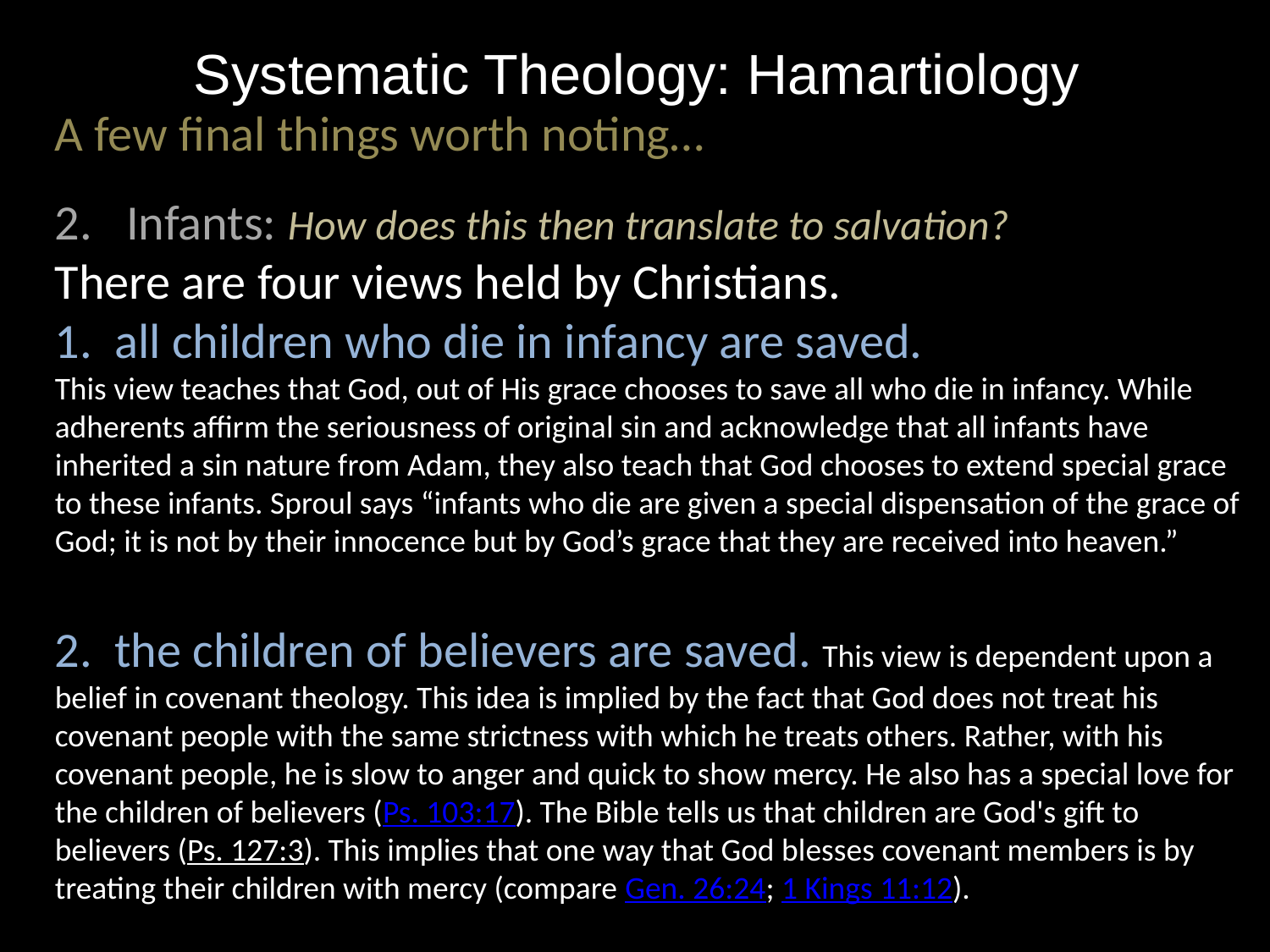

Systematic Theology: Hamartiology
A few final things worth noting…

Infants: How does this then translate to salvation?
There are four views held by Christians.
1.  all children who die in infancy are saved.
This view teaches that God, out of His grace chooses to save all who die in infancy. While adherents affirm the seriousness of original sin and acknowledge that all infants have inherited a sin nature from Adam, they also teach that God chooses to extend special grace to these infants. Sproul says “infants who die are given a special dispensation of the grace of God; it is not by their innocence but by God’s grace that they are received into heaven.”

2.  the children of believers are saved. This view is dependent upon a belief in covenant theology. This idea is implied by the fact that God does not treat his covenant people with the same strictness with which he treats others. Rather, with his covenant people, he is slow to anger and quick to show mercy. He also has a special love for the children of believers (Ps. 103:17). The Bible tells us that children are God's gift to believers (Ps. 127:3). This implies that one way that God blesses covenant members is by treating their children with mercy (compare Gen. 26:24; 1 Kings 11:12).